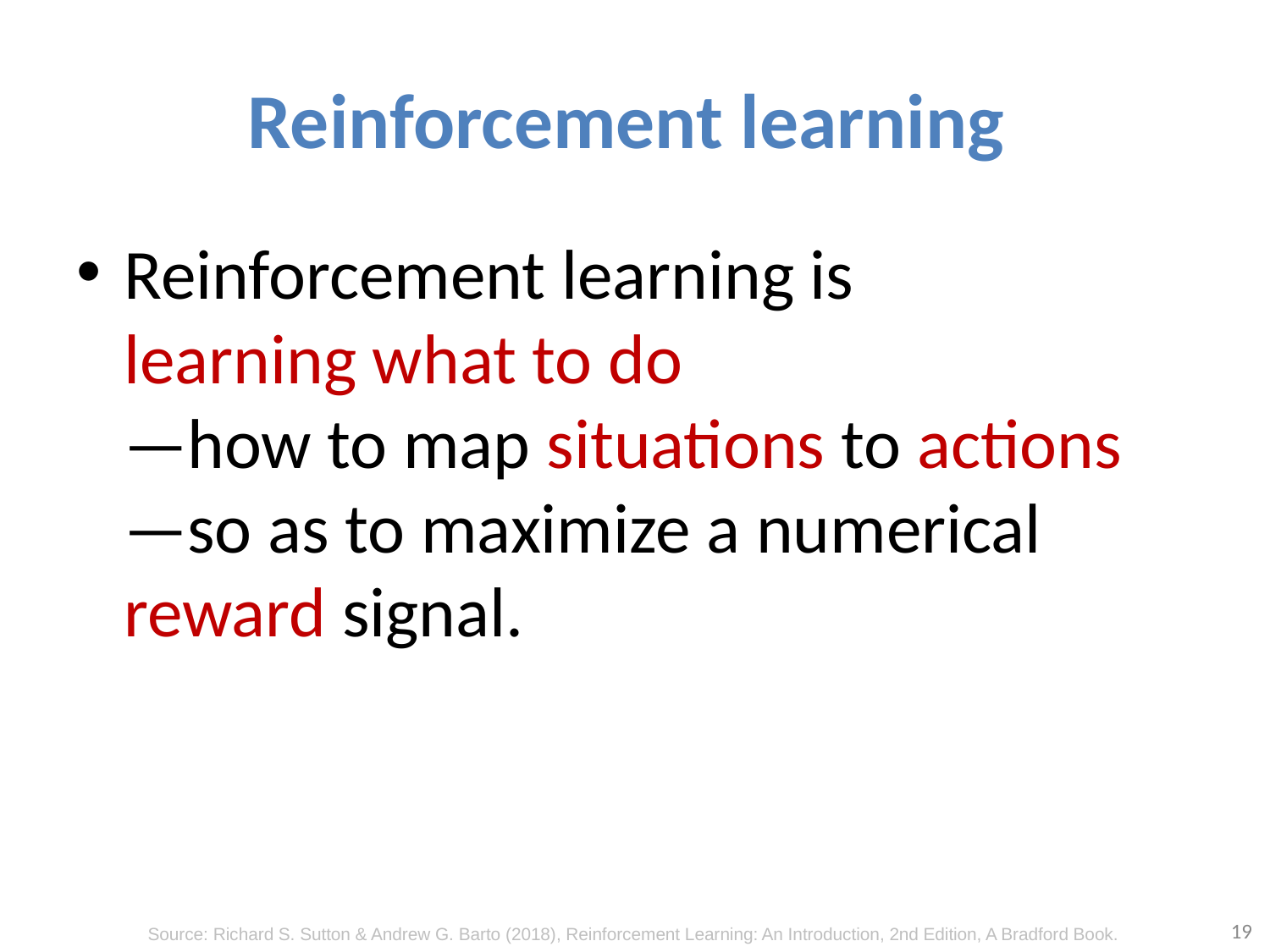

# Reinforcement learning
Reinforcement learning is
learning what to do
—how to map situations to actions
—so as to maximize a numerical reward signal.
19
Source: Richard S. Sutton & Andrew G. Barto (2018), Reinforcement Learning: An Introduction, 2nd Edition, A Bradford Book.